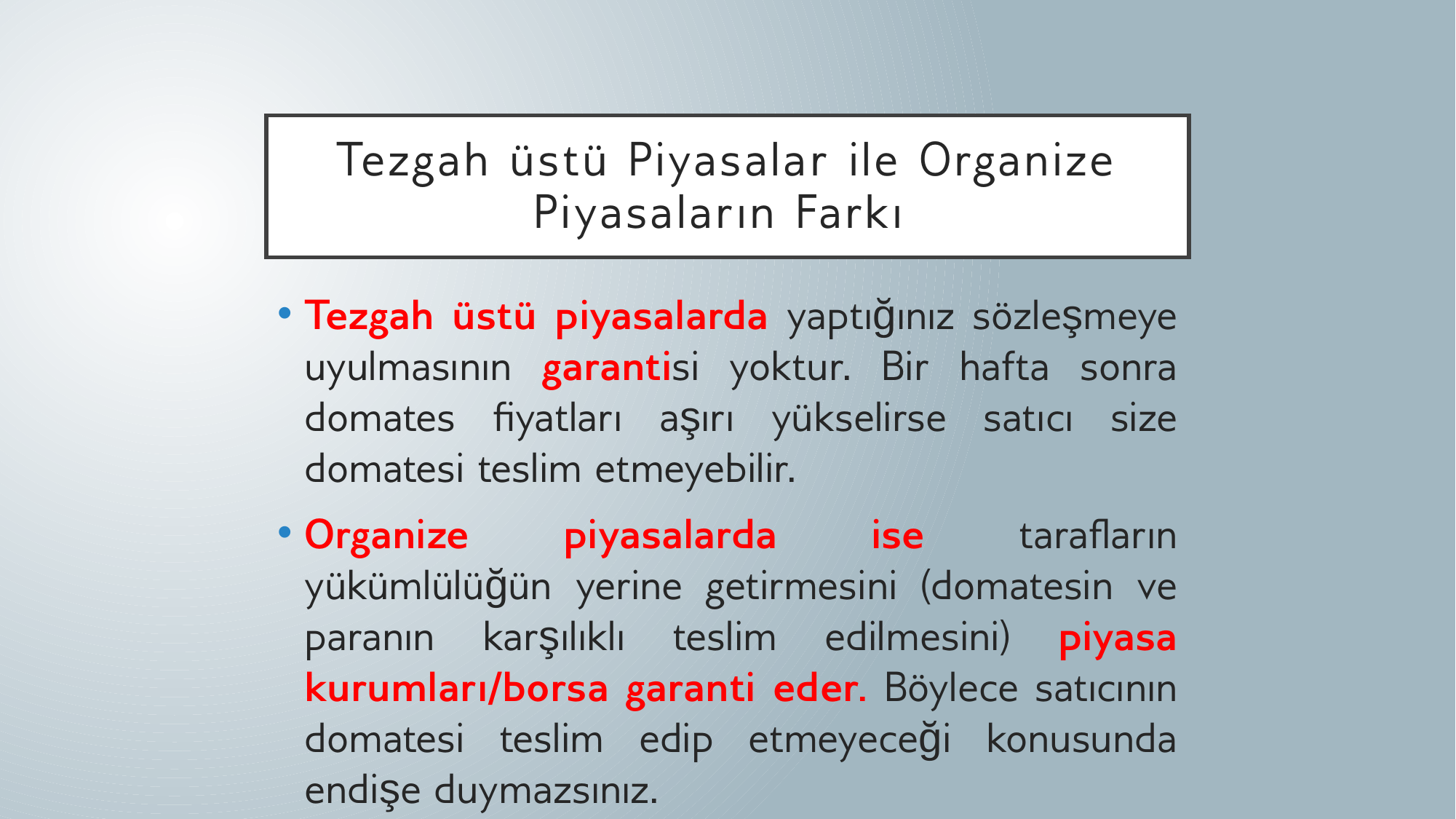

# Tezgah üstü Piyasalar ile Organize Piyasaların Farkı
Tezgah üstü piyasalarda yaptığınız sözleşmeye uyulmasının garantisi yoktur. Bir hafta sonra domates fiyatları aşırı yükselirse satıcı size domatesi teslim etmeyebilir.
Organize piyasalarda ise tarafların yükümlülüğün yerine getirmesini (domatesin ve paranın karşılıklı teslim edilmesini) piyasa kurumları/borsa garanti eder. Böylece satıcının domatesi teslim edip etmeyeceği konusunda endişe duymazsınız.